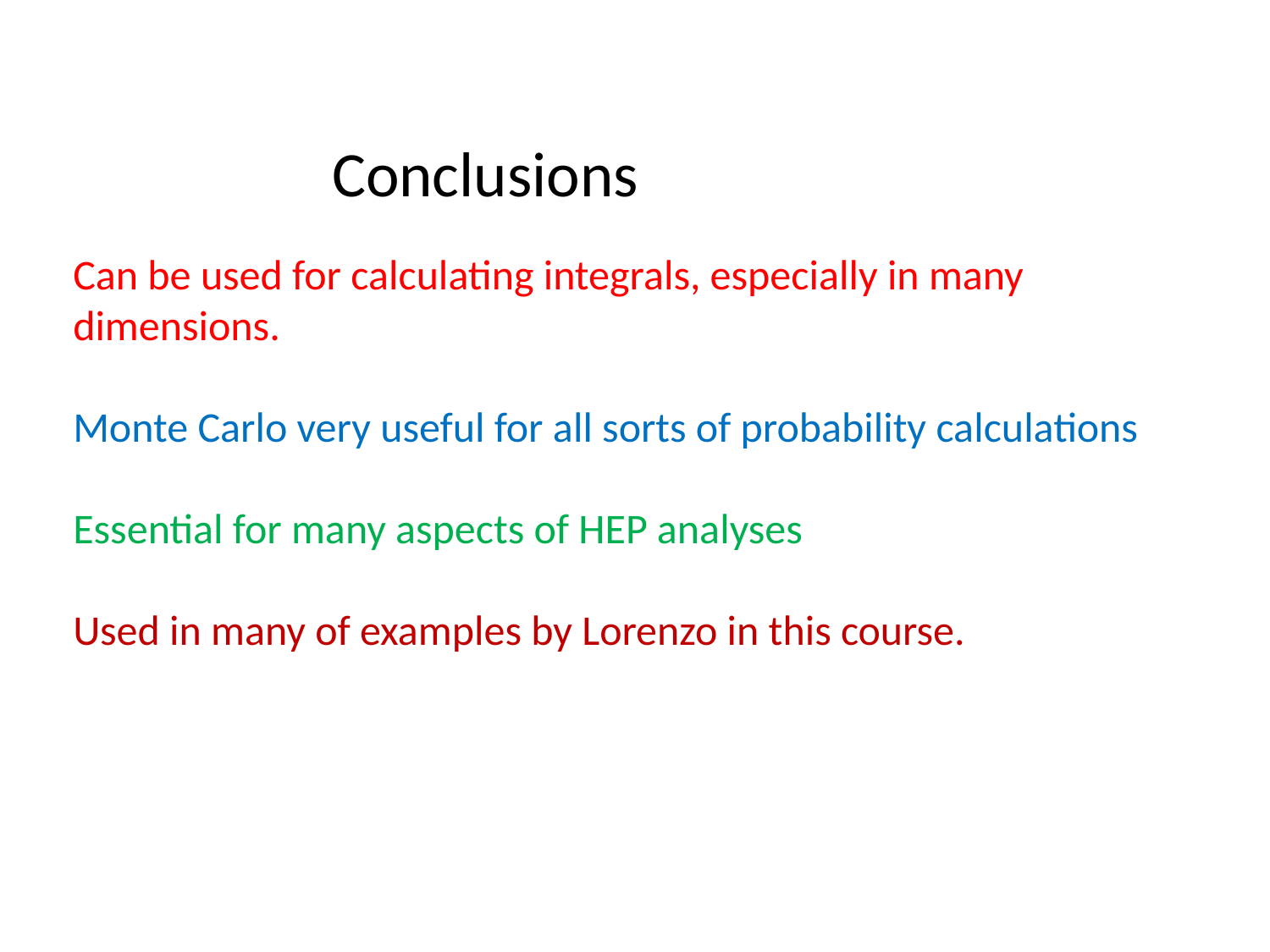

Conclusions

Can be used for calculating integrals, especially in many dimensions.

Monte Carlo very useful for all sorts of probability calculations

Essential for many aspects of HEP analyses

Used in many of examples by Lorenzo in this course.